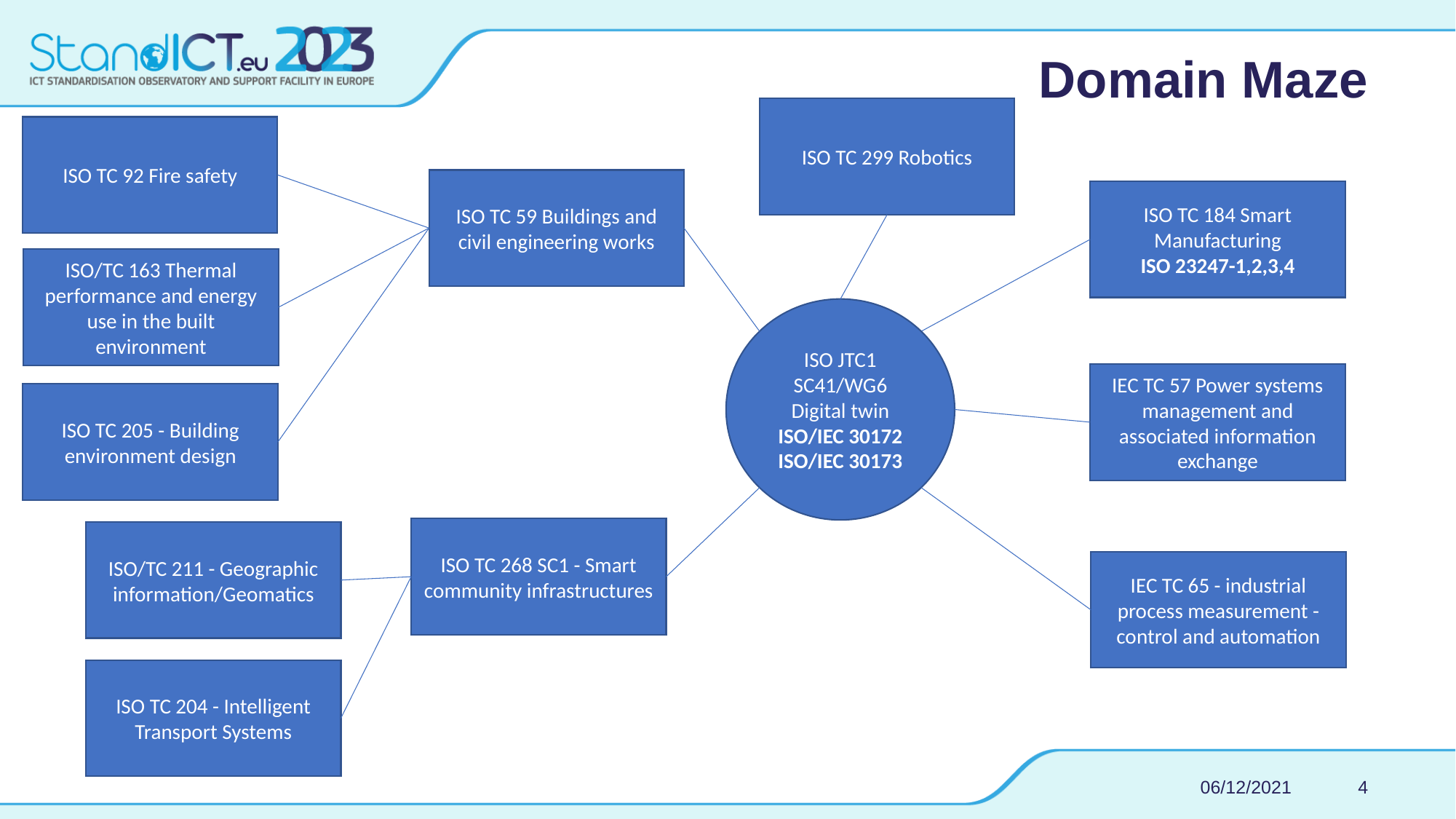

# Domain Maze
ISO TC 299 Robotics
ISO TC 92 Fire safety
ISO TC 59 Buildings and civil engineering works
ISO TC 184 Smart Manufacturing
ISO 23247-1,2,3,4
ISO/TC 163 Thermal performance and energy use in the built environment
ISO JTC1 SC41/WG6
Digital twin
ISO/IEC 30172
ISO/IEC 30173
IEC TC 57 Power systems management and associated information exchange
ISO TC 205 - Building environment design
ISO TC 268 SC1 - Smart community infrastructures
ISO/TC 211 - Geographic information/Geomatics
IEC TC 65 - industrial process measurement - control and automation
ISO TC 204 - Intelligent Transport Systems
06/12/2021
4